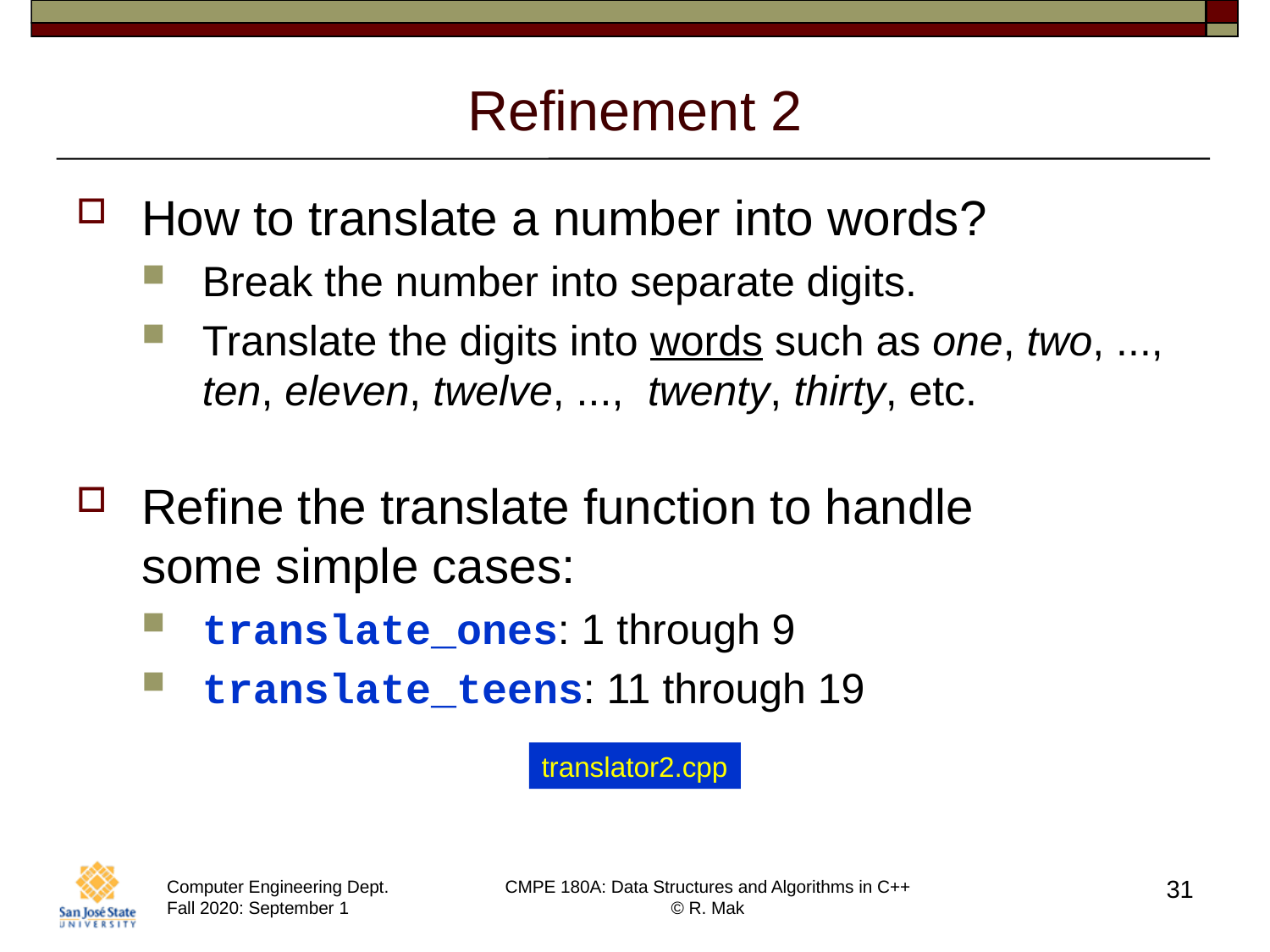

# Refinement 2
How to translate a number into words?
Break the number into separate digits.
Translate the digits into words such as one, two, ..., ten, eleven, twelve, ...,  twenty, thirty, etc.

Refine the translate function to handle
some simple cases:
translate_ones: 1 through 9
translate_teens: 11 through 19
translator2.cpp
31